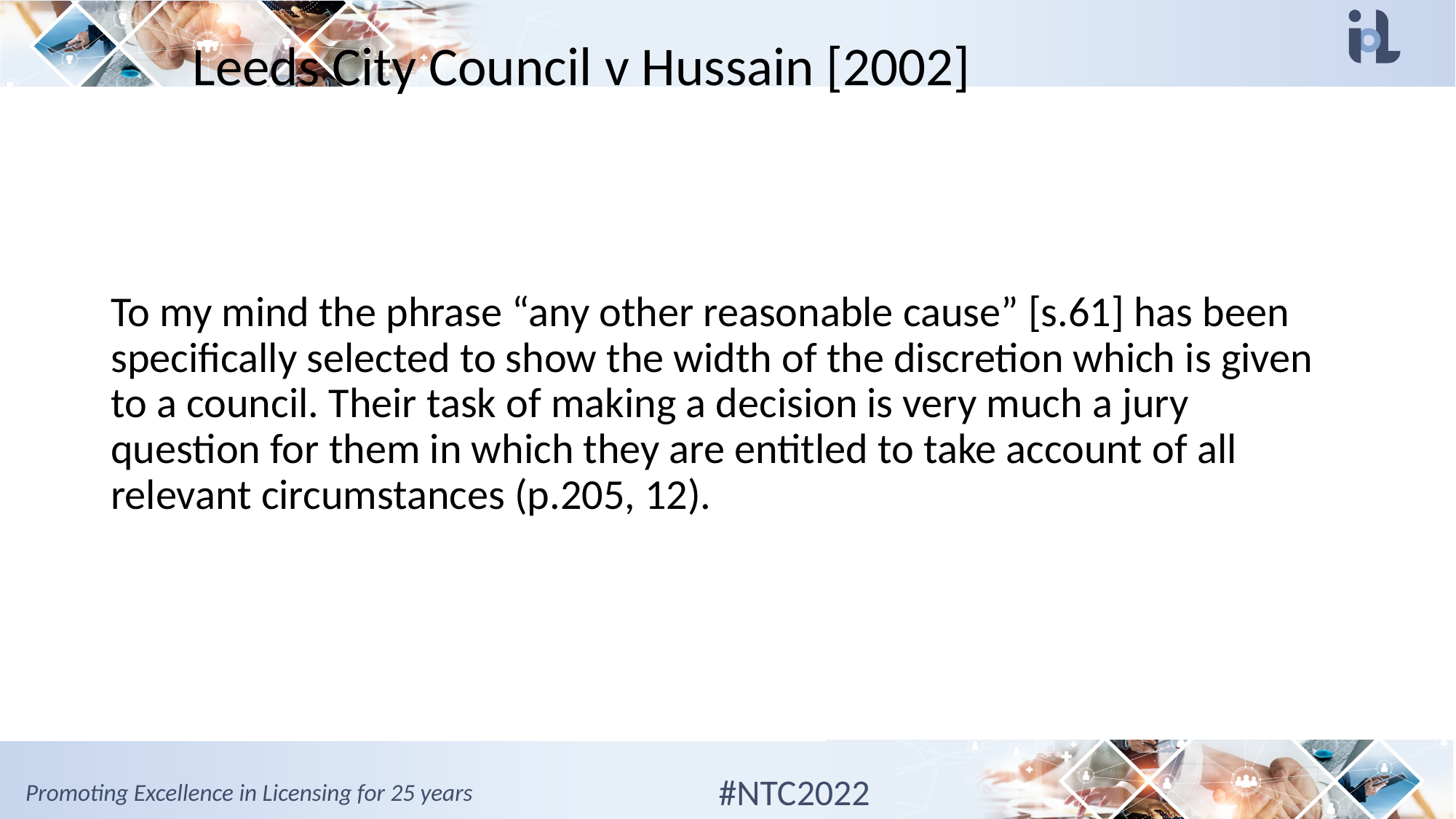

# Leeds City Council v Hussain [2002]

To my mind the phrase “any other reasonable cause” [s.61] has been specifically selected to show the width of the discretion which is given to a council. Their task of making a decision is very much a jury question for them in which they are entitled to take account of all relevant circumstances (p.205, 12).